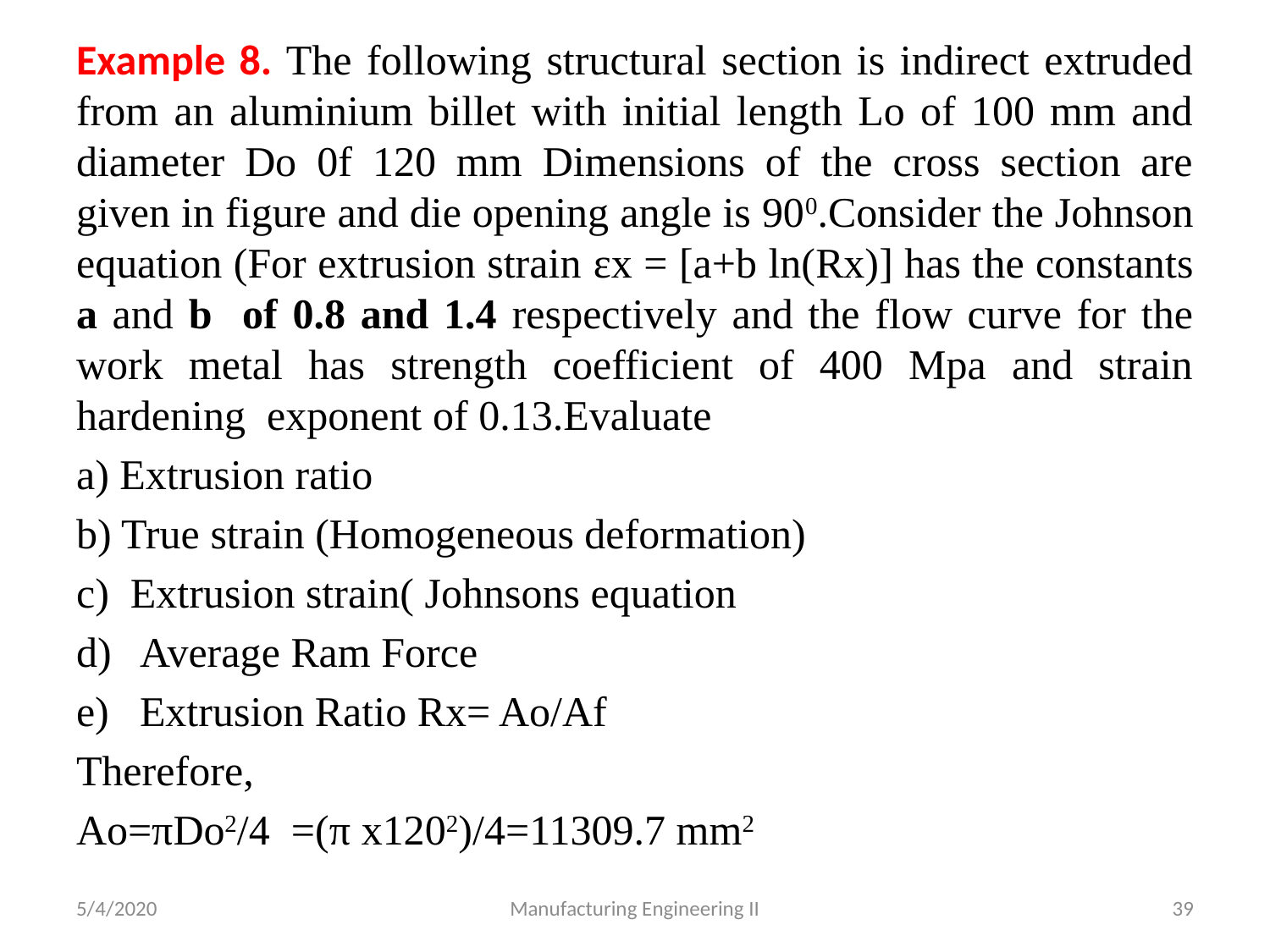

Example 8. The following structural section is indirect extruded from an aluminium billet with initial length Lo of 100 mm and diameter Do 0f 120 mm Dimensions of the cross section are given in figure and die opening angle is 900.Consider the Johnson equation (For extrusion strain εx = [a+b ln(Rx)] has the constants a and b  of 0.8 and 1.4 respectively and the flow curve for the work metal has strength coefficient of 400 Mpa and strain hardening  exponent of 0.13.Evaluate
a) Extrusion ratio
b) True strain (Homogeneous deformation)
c)  Extrusion strain( Johnsons equation
Average Ram Force
Extrusion Ratio Rx= Ao/Af
Therefore,
Ao=πDo2/4  =(π x1202)/4=11309.7 mm2

5/4/2020
Manufacturing Engineering II
39